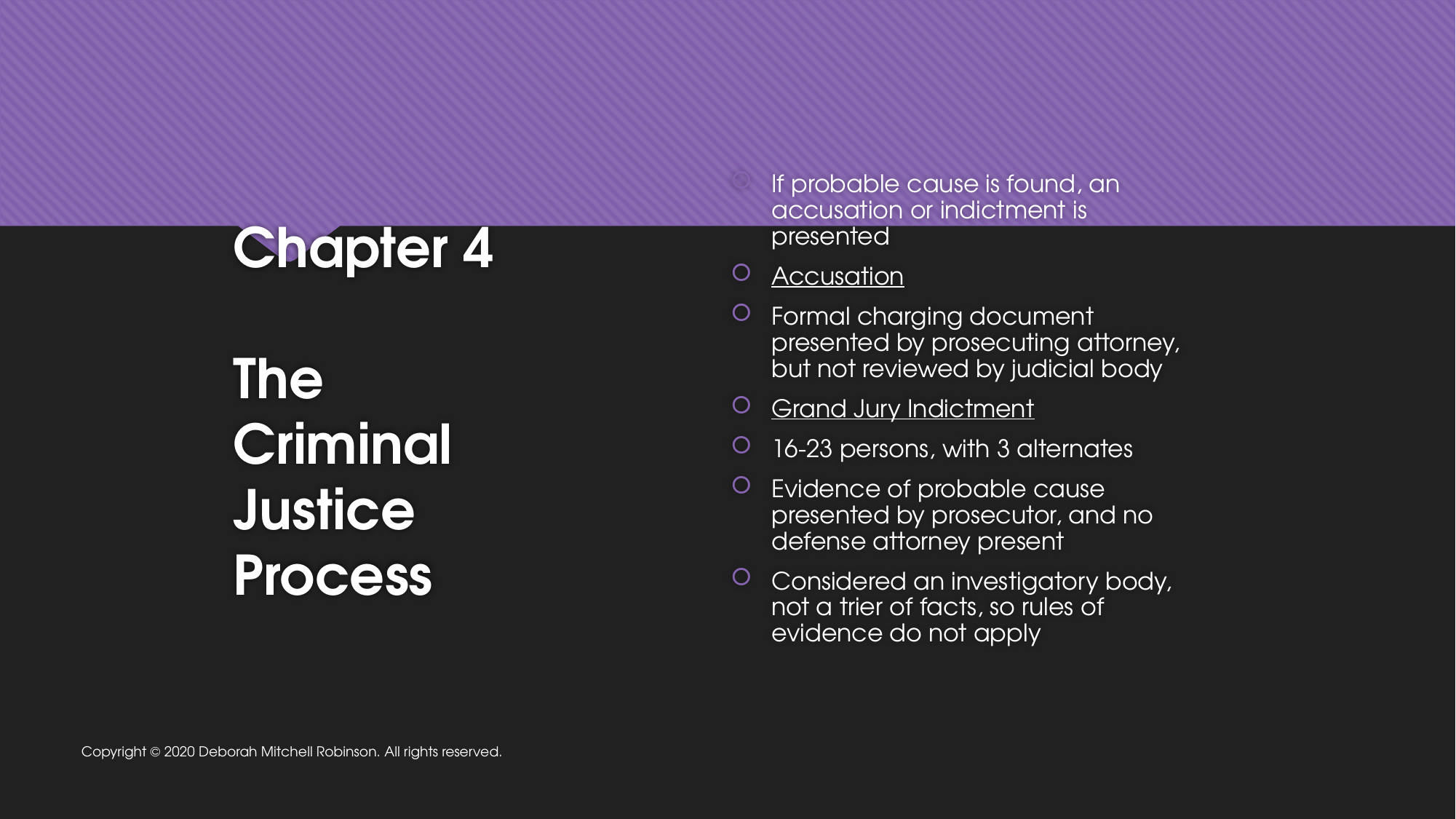

If probable cause is found, an accusation or indictment is presented
Accusation
Formal charging document presented by prosecuting attorney, but not reviewed by judicial body
Grand Jury Indictment
16-23 persons, with 3 alternates
Evidence of probable cause presented by prosecutor, and no defense attorney present
Considered an investigatory body, not a trier of facts, so rules of evidence do not apply
# Chapter 4 The Criminal Justice Process
Copyright © 2020 Deborah Mitchell Robinson. All rights reserved.